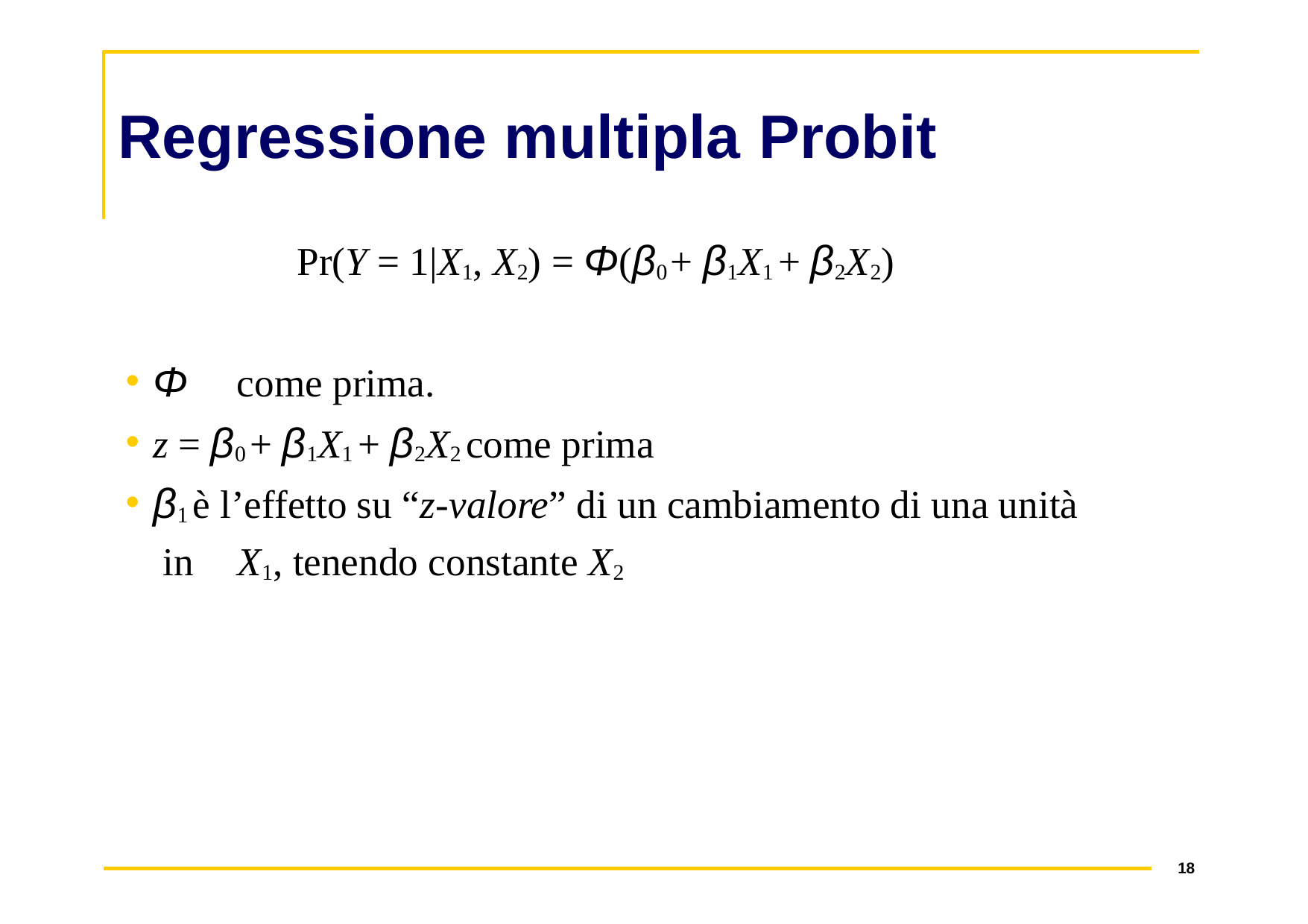

# Regressione multipla Probit
Pr(Y = 1|X1, X2) = Φ(β0 + β1X1 + β2X2)

Φ	come prima.
z = β0 + β1X1 + β2X2 come prima
β1 è l’effetto su “z-valore” di un cambiamento di una unità  in	X1, tenendo constante X2
18